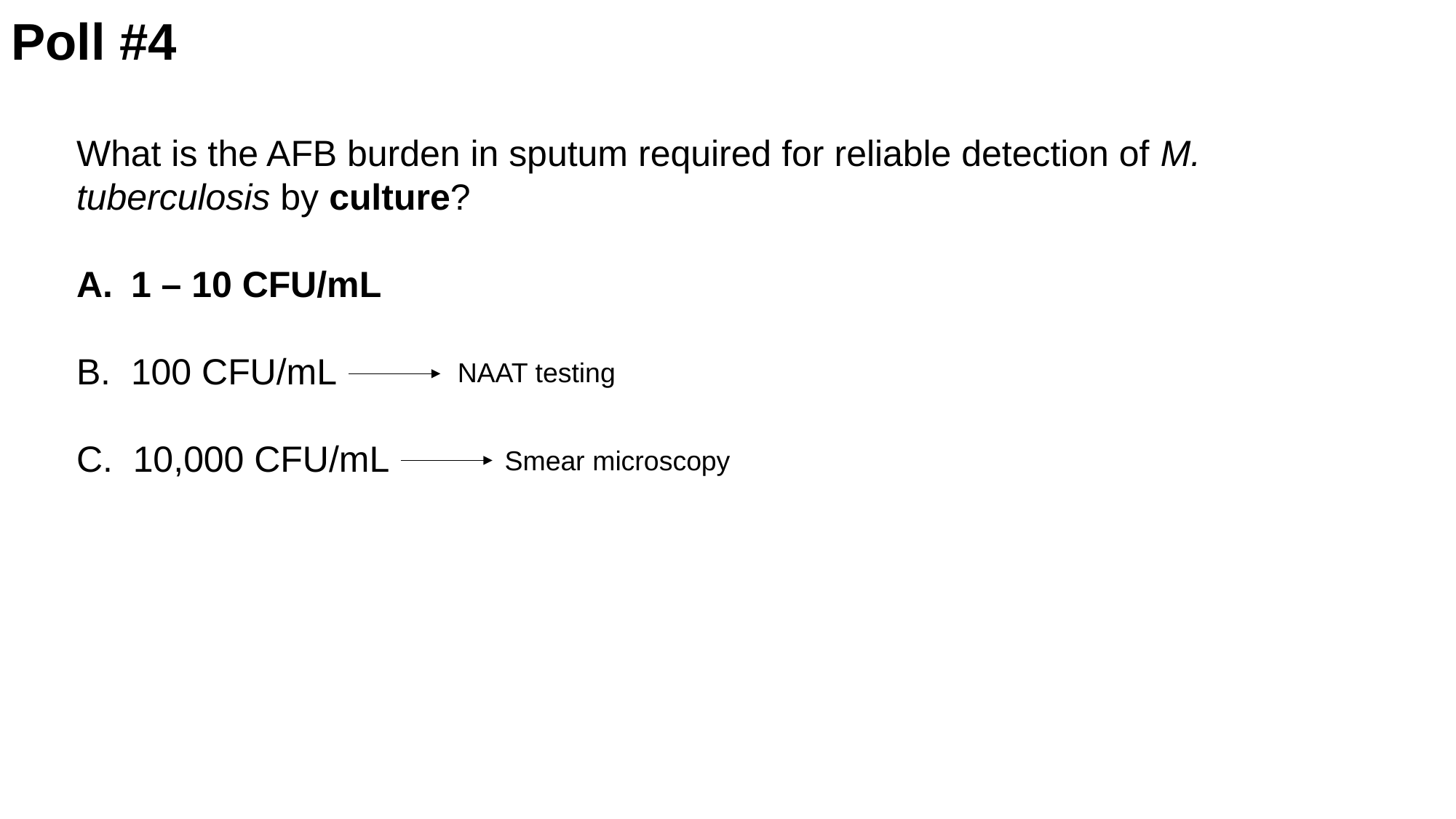

# Poll #4
What is the AFB burden in sputum required for reliable detection of M. tuberculosis by culture?

1 – 10 CFU/mL

B.  100 CFU/mL

C.  10,000 CFU/mL
NAAT testing
Smear microscopy